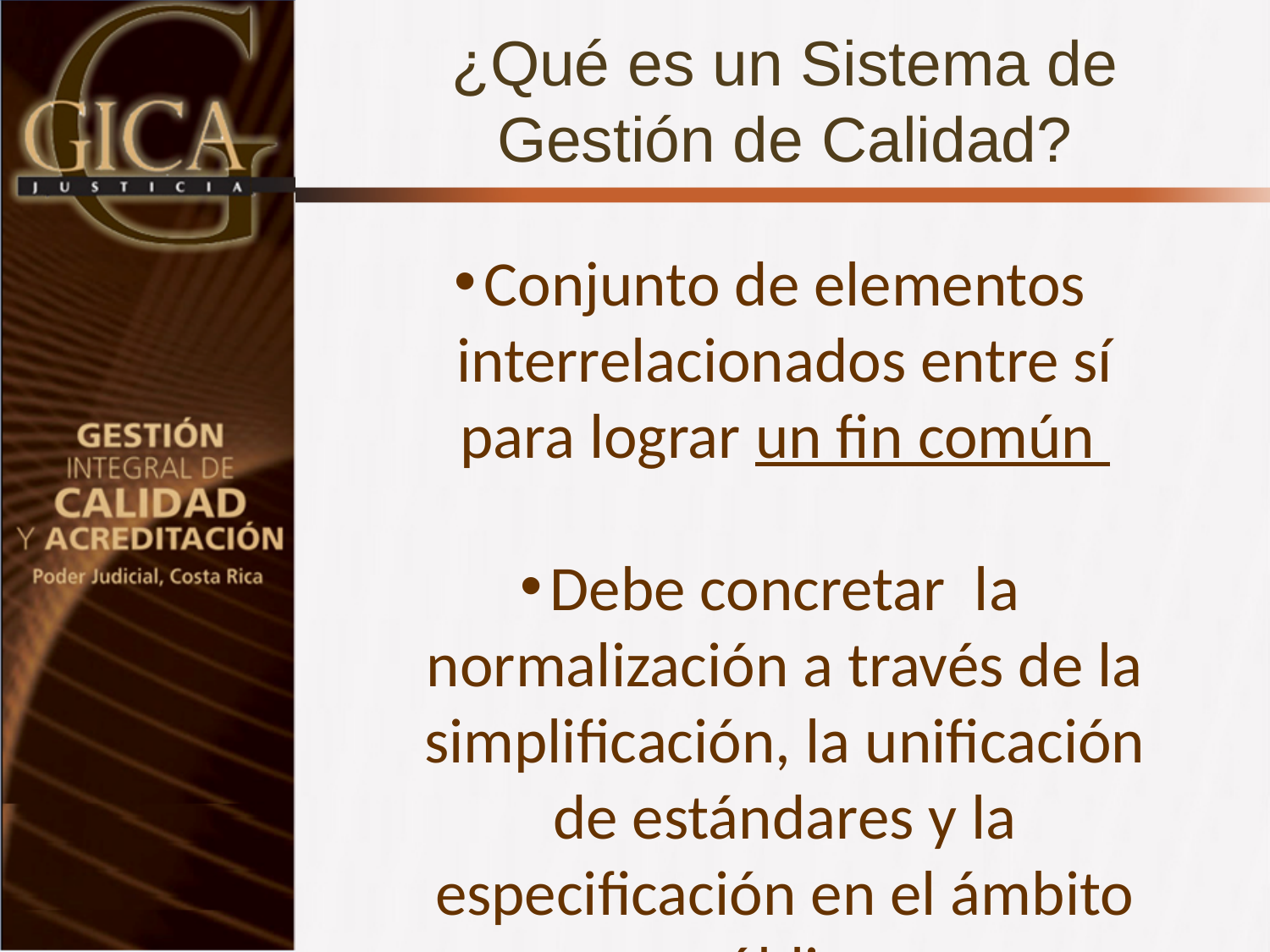

¿Qué es un Sistema de Gestión de Calidad?

Conjunto de elementos interrelacionados entre sí para lograr un fin común

Debe concretar  la normalización a través de la simplificación, la unificación de estándares y la especificación en el ámbito público